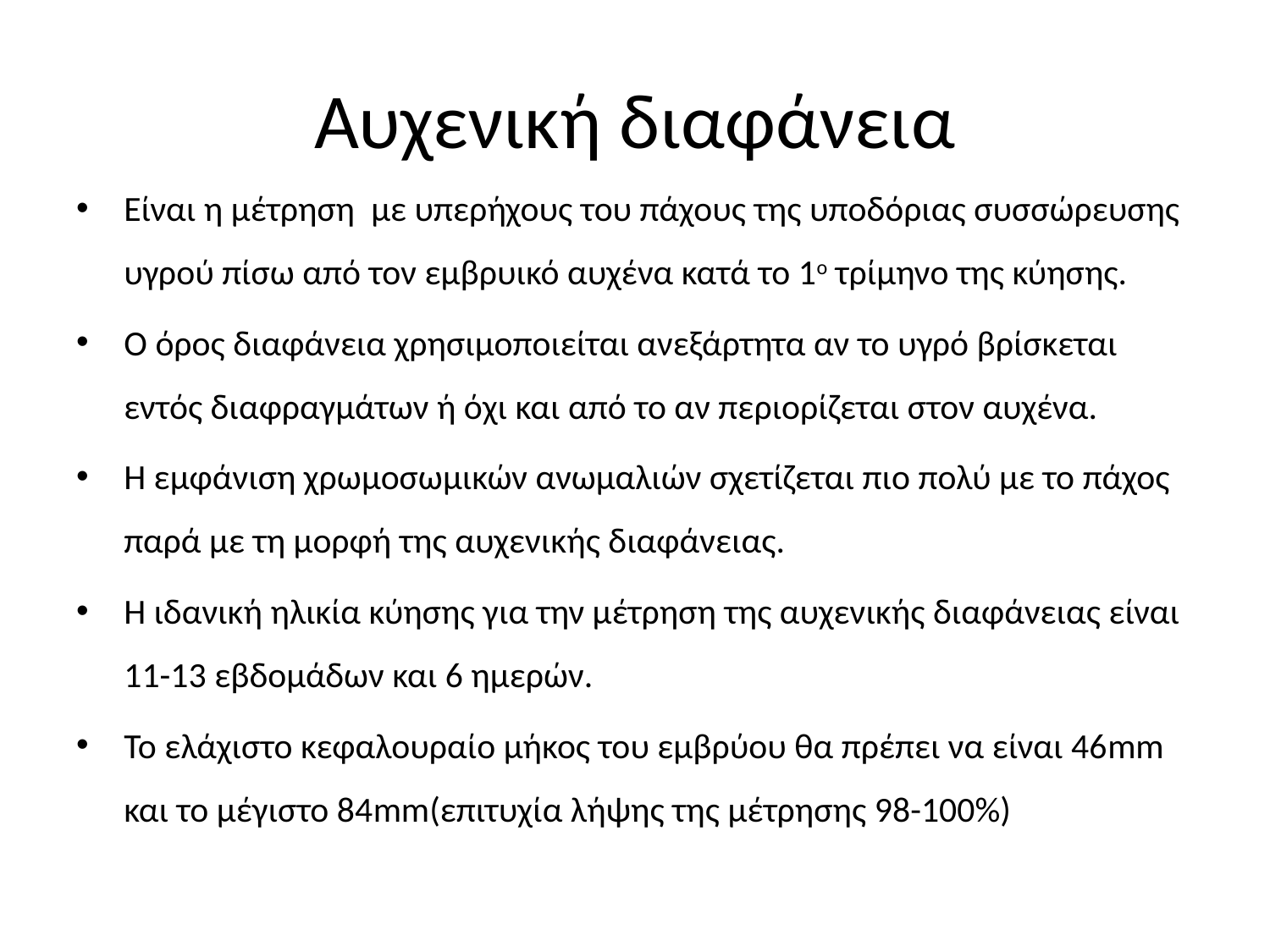

# Αυχενική διαφάνεια
Είναι η μέτρηση  με υπερήχους του πάχους της υποδόριας συσσώρευσης υγρού πίσω από τον εμβρυικό αυχένα κατά το 1ο τρίμηνο της κύησης.
Ο όρος διαφάνεια χρησιμοποιείται ανεξάρτητα αν το υγρό βρίσκεται εντός διαφραγμάτων ή όχι και από το αν περιορίζεται στον αυχένα.
Η εμφάνιση χρωμοσωμικών ανωμαλιών σχετίζεται πιο πολύ με το πάχος παρά με τη μορφή της αυχενικής διαφάνειας.
Η ιδανική ηλικία κύησης για την μέτρηση της αυχενικής διαφάνειας είναι 11-13 εβδομάδων και 6 ημερών.
Το ελάχιστο κεφαλουραίο μήκος του εμβρύου θα πρέπει να είναι 46mm και το μέγιστο 84mm(επιτυχία λήψης της μέτρησης 98-100%)